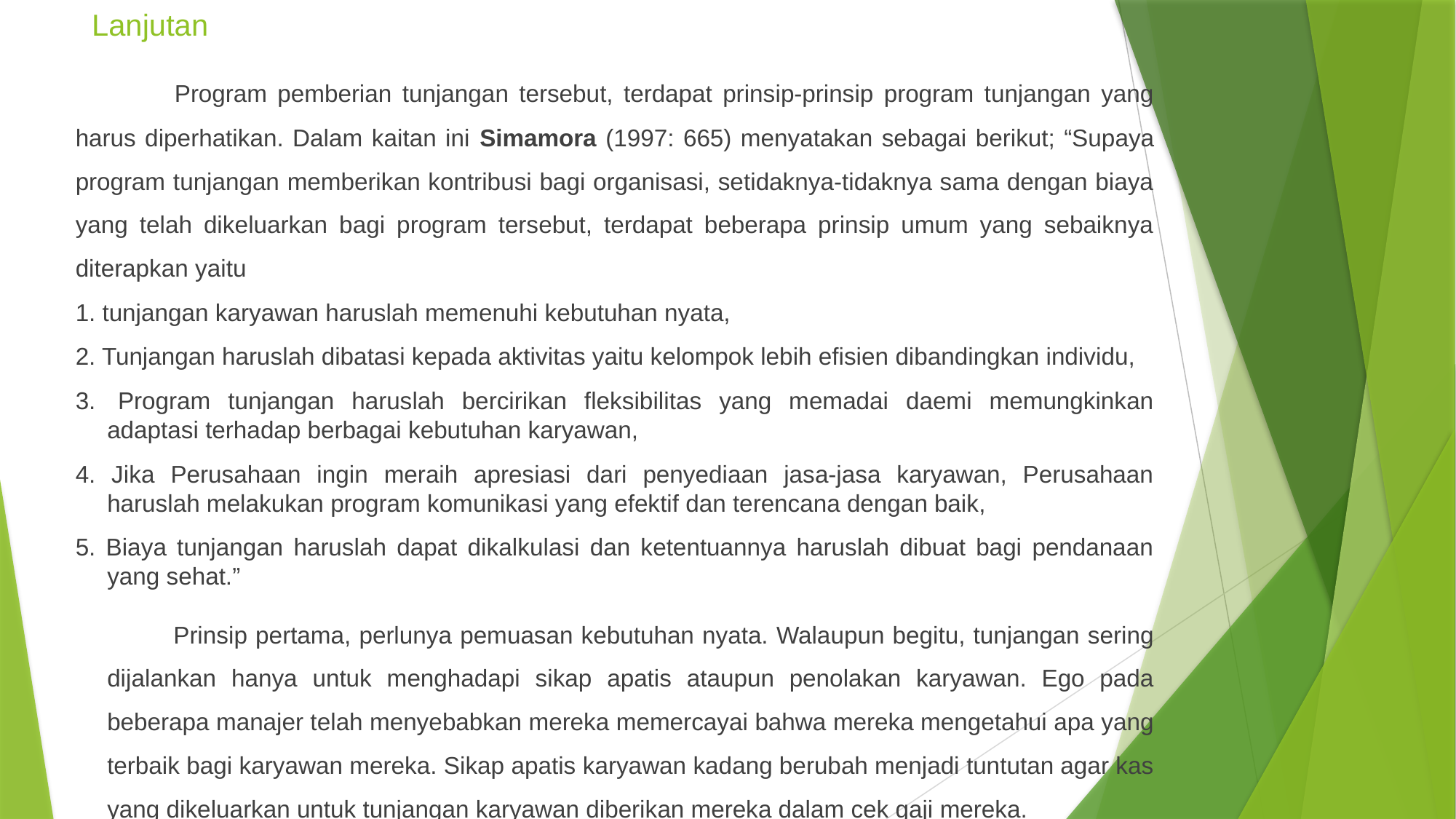

# Lanjutan
         Program pemberian tunjangan tersebut, terdapat prinsip-prinsip program tunjangan yang harus diperhatikan. Dalam kaitan ini Simamora (1997: 665) menyatakan sebagai berikut; “Supaya program tunjangan memberikan kontribusi bagi organisasi, setidaknya-tidaknya sama dengan biaya yang telah dikeluarkan bagi program tersebut, terdapat beberapa prinsip umum yang sebaiknya diterapkan yaitu
1. tunjangan karyawan haruslah memenuhi kebutuhan nyata,
2. Tunjangan haruslah dibatasi kepada aktivitas yaitu kelompok lebih efisien dibandingkan individu,
3. 	Program tunjangan haruslah bercirikan fleksibilitas yang memadai daemi memungkinkan adaptasi terhadap berbagai kebutuhan karyawan,
4. Jika Perusahaan ingin meraih apresiasi dari penyediaan jasa-jasa karyawan, Perusahaan haruslah melakukan program komunikasi yang efektif dan terencana dengan baik,
5. Biaya tunjangan haruslah dapat dikalkulasi dan ketentuannya haruslah dibuat bagi pendanaan yang sehat.”
            Prinsip pertama, perlunya pemuasan kebutuhan nyata. Walaupun begitu, tunjangan sering dijalankan hanya untuk menghadapi sikap apatis ataupun penolakan karyawan. Ego pada beberapa manajer telah menyebabkan mereka memercayai bahwa mereka mengetahui apa yang terbaik bagi karyawan mereka. Sikap apatis karyawan kadang berubah menjadi tuntutan agar kas yang dikeluarkan untuk tunjangan karyawan diberikan mereka dalam cek gaji mereka.